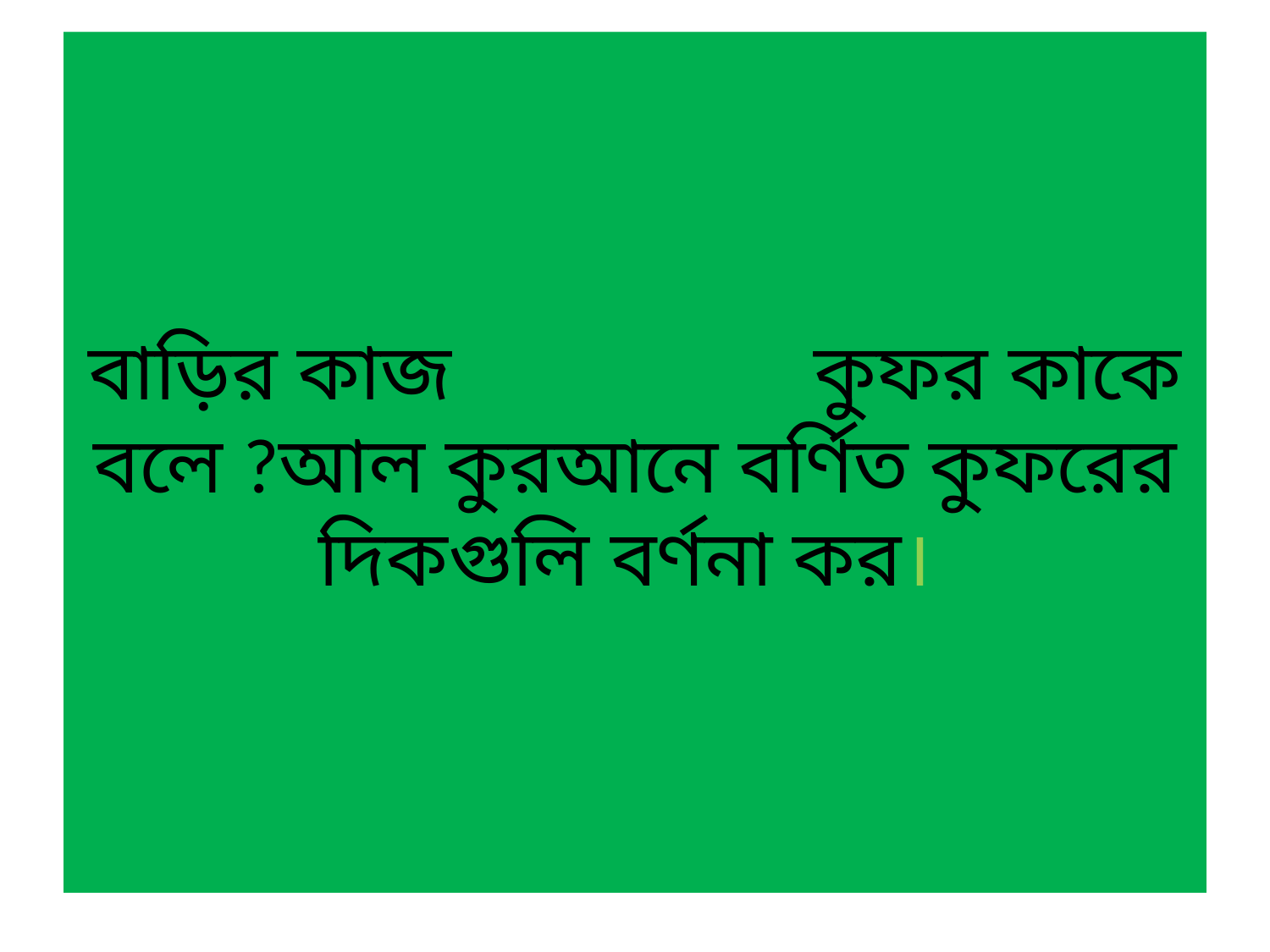

# বাড়ির কাজ                  কুফর কাকে বলে ?আল কুরআনে বর্ণিত কুফরের দিকগুলি বর্ণনা কর।